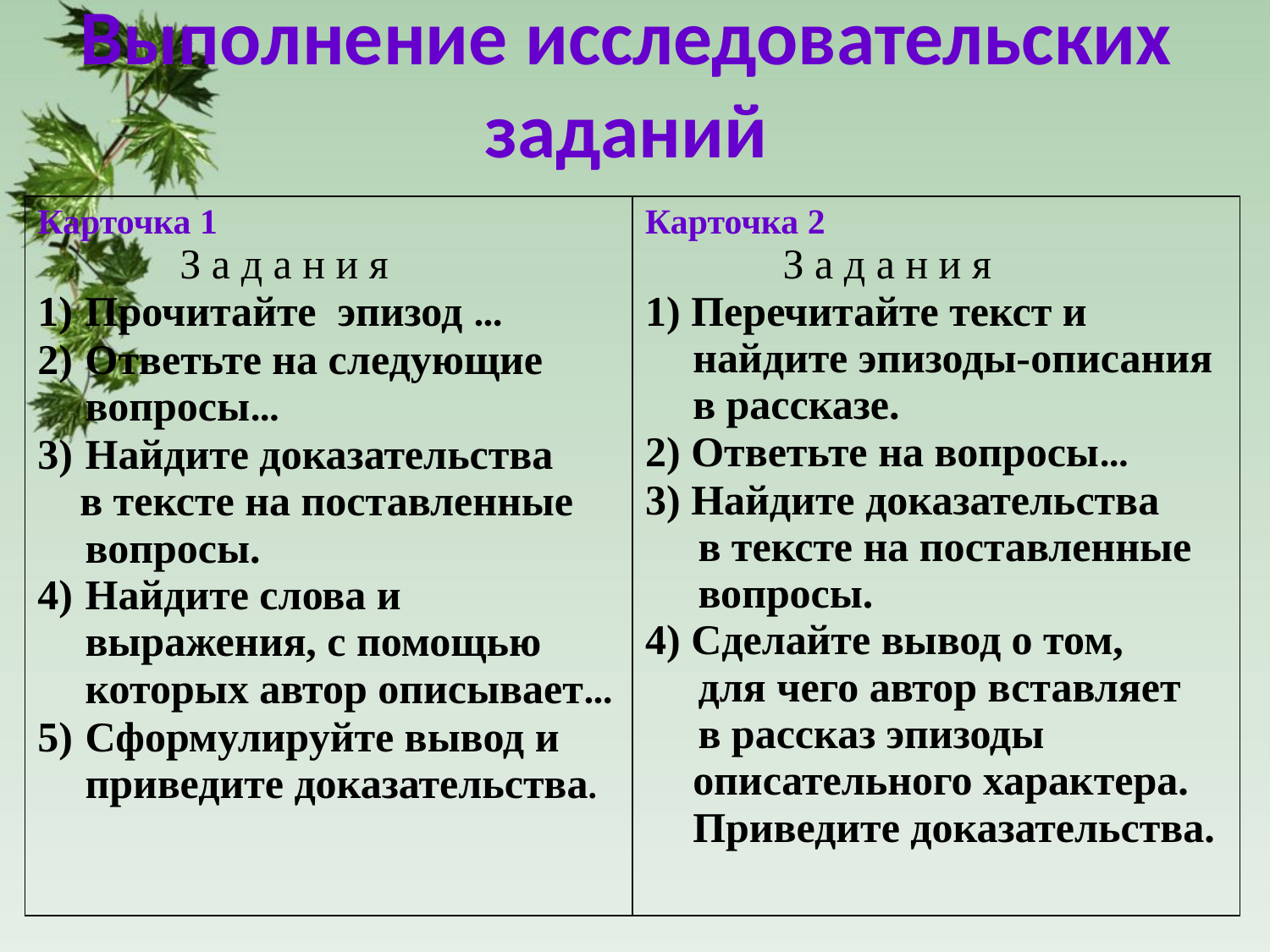

Выполнение исследовательских заданий
| Карточка 1 З а д а н и я Прочитайте эпизод … Ответьте на следующие вопросы… Найдите доказательства в тексте на поставленные вопросы. Найдите слова и выражения, с помощью которых автор описывает… Сформулируйте вывод и приведите доказательства. | Карточка 2 З а д а н и я 1) Перечитайте текст и найдите эпизоды-описания в рассказе. 2) Ответьте на вопросы… 3) Найдите доказательства в тексте на поставленные вопросы. 4) Сделайте вывод о том, для чего автор вставляет в рассказ эпизоды описательного характера. Приведите доказательства. |
| --- | --- |